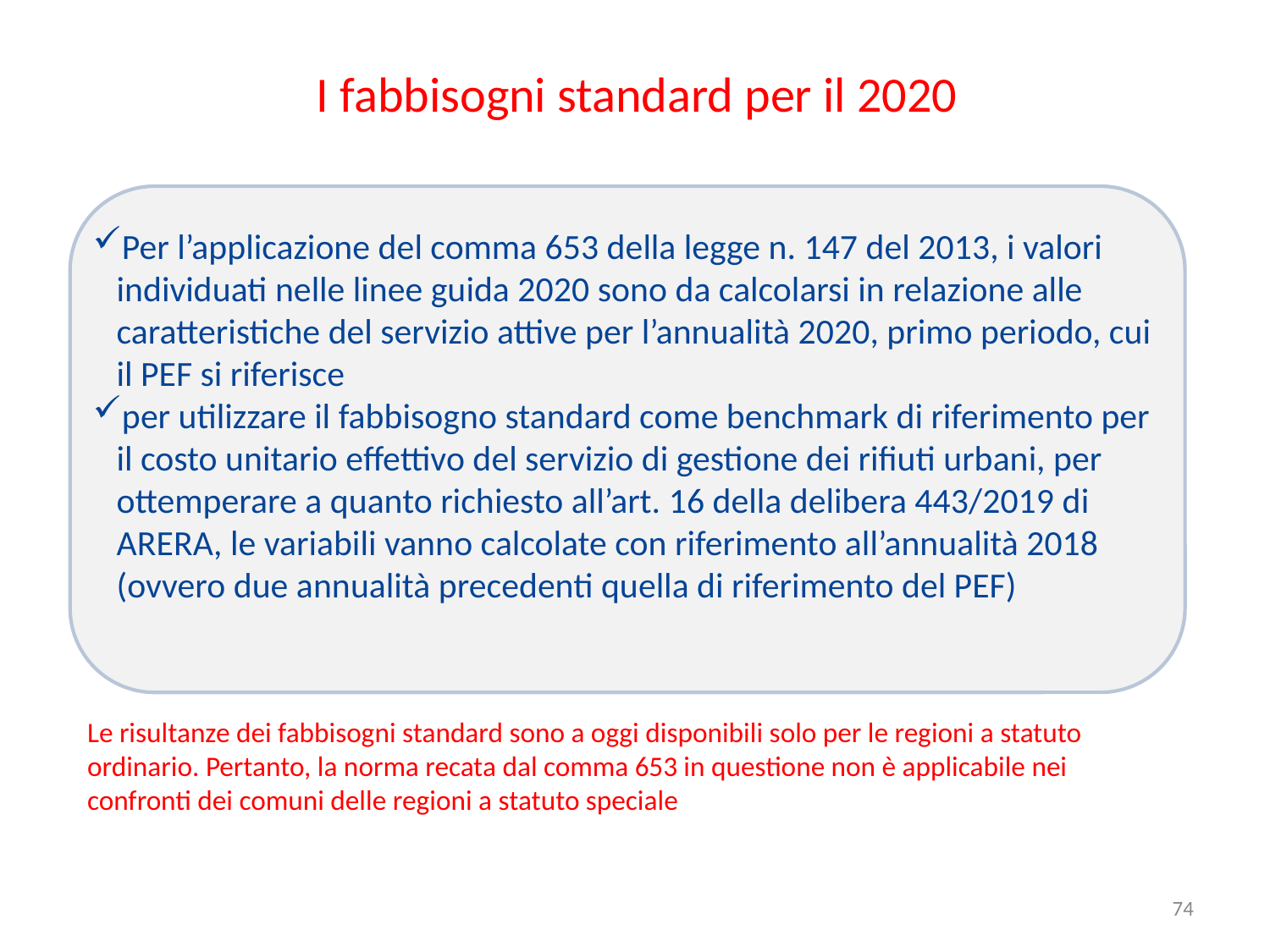

# I fabbisogni standard per il 2020

Per l’applicazione del comma 653 della legge n. 147 del 2013, i valori individuati nelle linee guida 2020 sono da calcolarsi in relazione alle caratteristiche del servizio attive per l’annualità 2020, primo periodo, cui il PEF si riferisce
per utilizzare il fabbisogno standard come benchmark di riferimento per il costo unitario effettivo del servizio di gestione dei rifiuti urbani, per ottemperare a quanto richiesto all’art. 16 della delibera 443/2019 di ARERA, le variabili vanno calcolate con riferimento all’annualità 2018 (ovvero due annualità precedenti quella di riferimento del PEF)

Le risultanze dei fabbisogni standard sono a oggi disponibili solo per le regioni a statuto ordinario. Pertanto, la norma recata dal comma 653 in questione non è applicabile nei confronti dei comuni delle regioni a statuto speciale
74